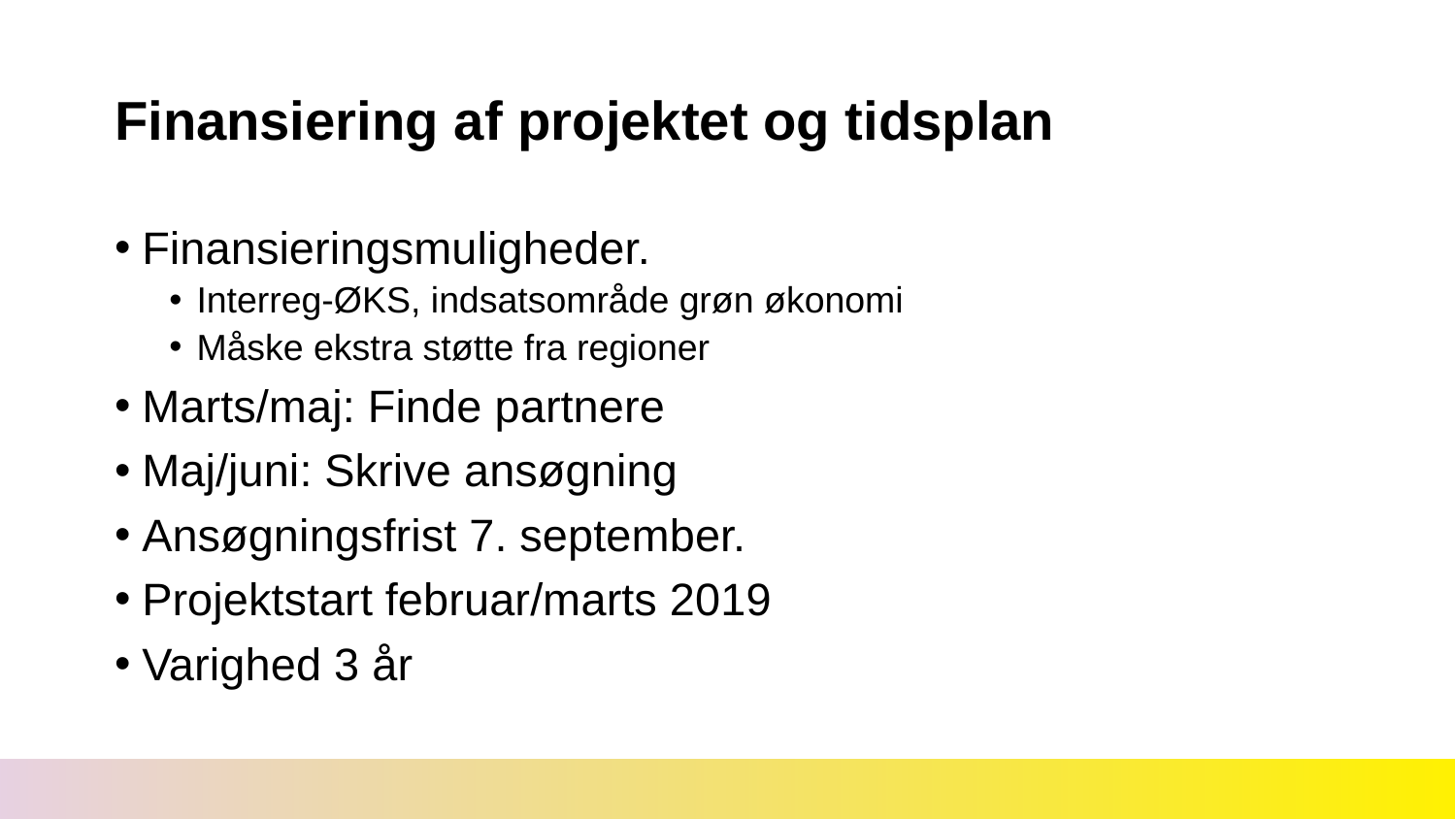

# Finansiering af projektet og tidsplan
Finansieringsmuligheder.
Interreg-ØKS, indsatsområde grøn økonomi
Måske ekstra støtte fra regioner
Marts/maj: Finde partnere
Maj/juni: Skrive ansøgning
Ansøgningsfrist 7. september.
Projektstart februar/marts 2019
Varighed 3 år